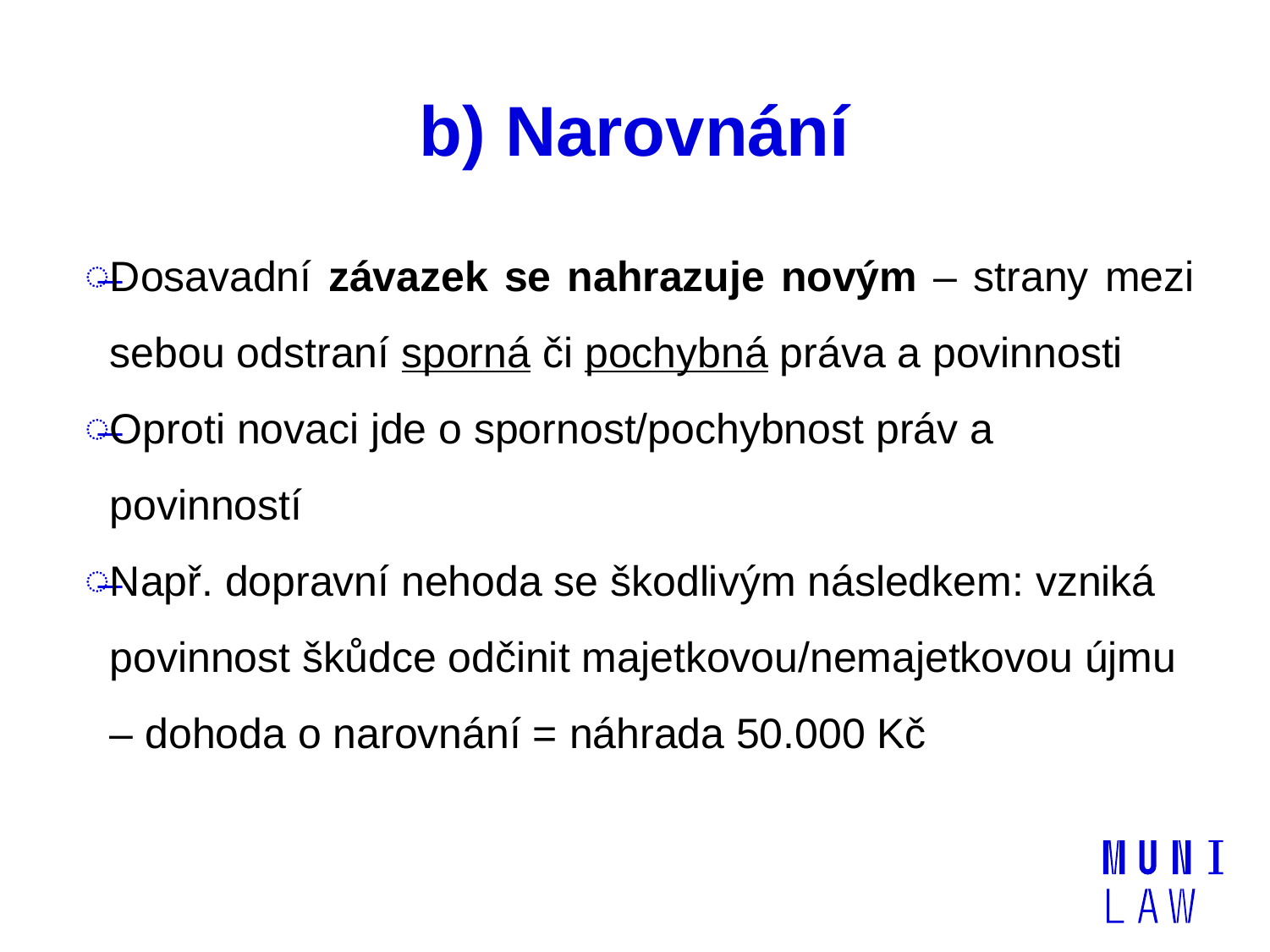

# b) Narovnání
Dosavadní závazek se nahrazuje novým – strany mezi sebou odstraní sporná či pochybná práva a povinnosti
Oproti novaci jde o spornost/pochybnost práv a povinností
Např. dopravní nehoda se škodlivým následkem: vzniká povinnost škůdce odčinit majetkovou/nemajetkovou újmu – dohoda o narovnání = náhrada 50.000 Kč